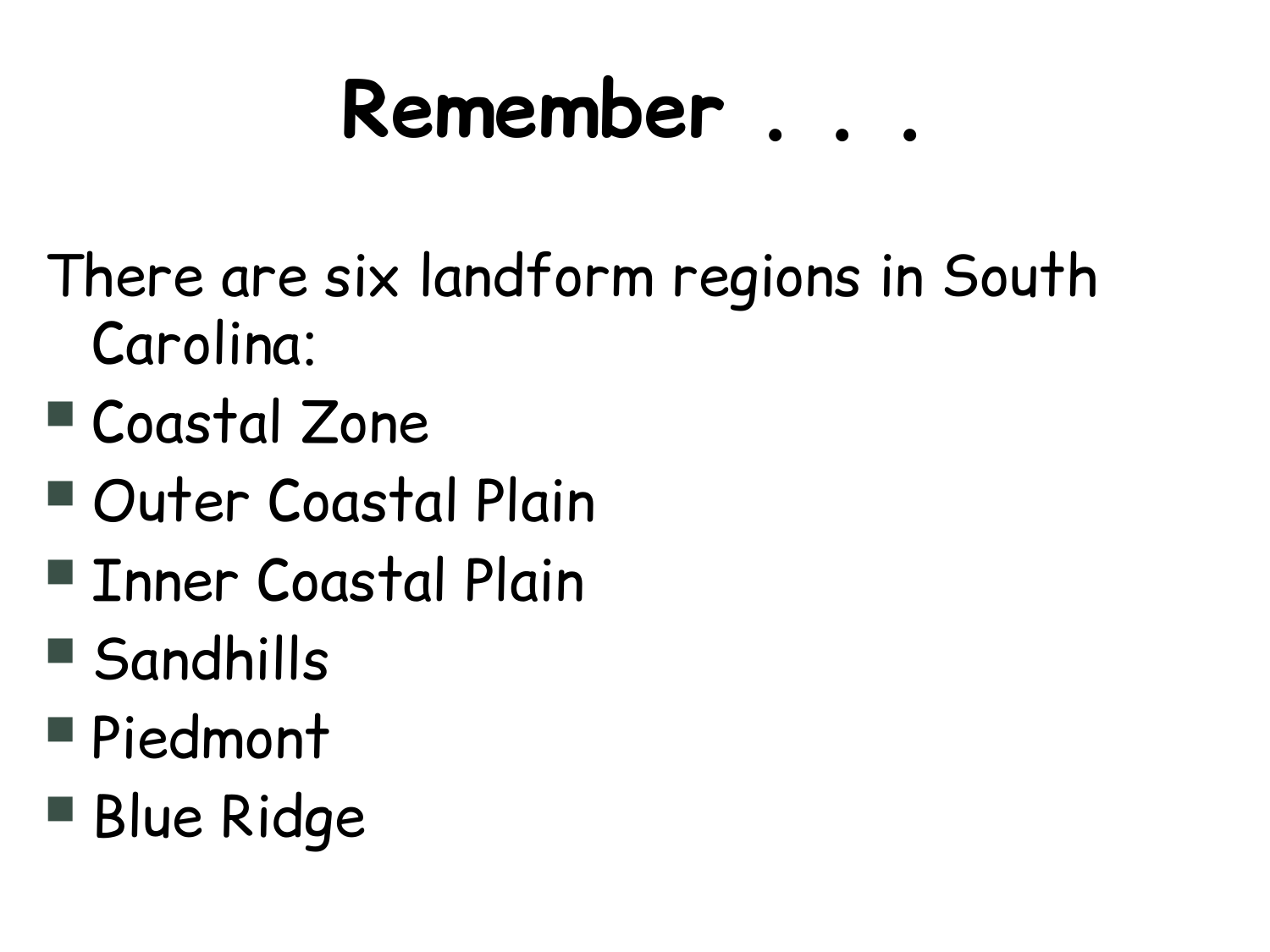

# Remember . . .
There are six landform regions in South Carolina:
Coastal Zone
Outer Coastal Plain
Inner Coastal Plain
Sandhills
Piedmont
Blue Ridge